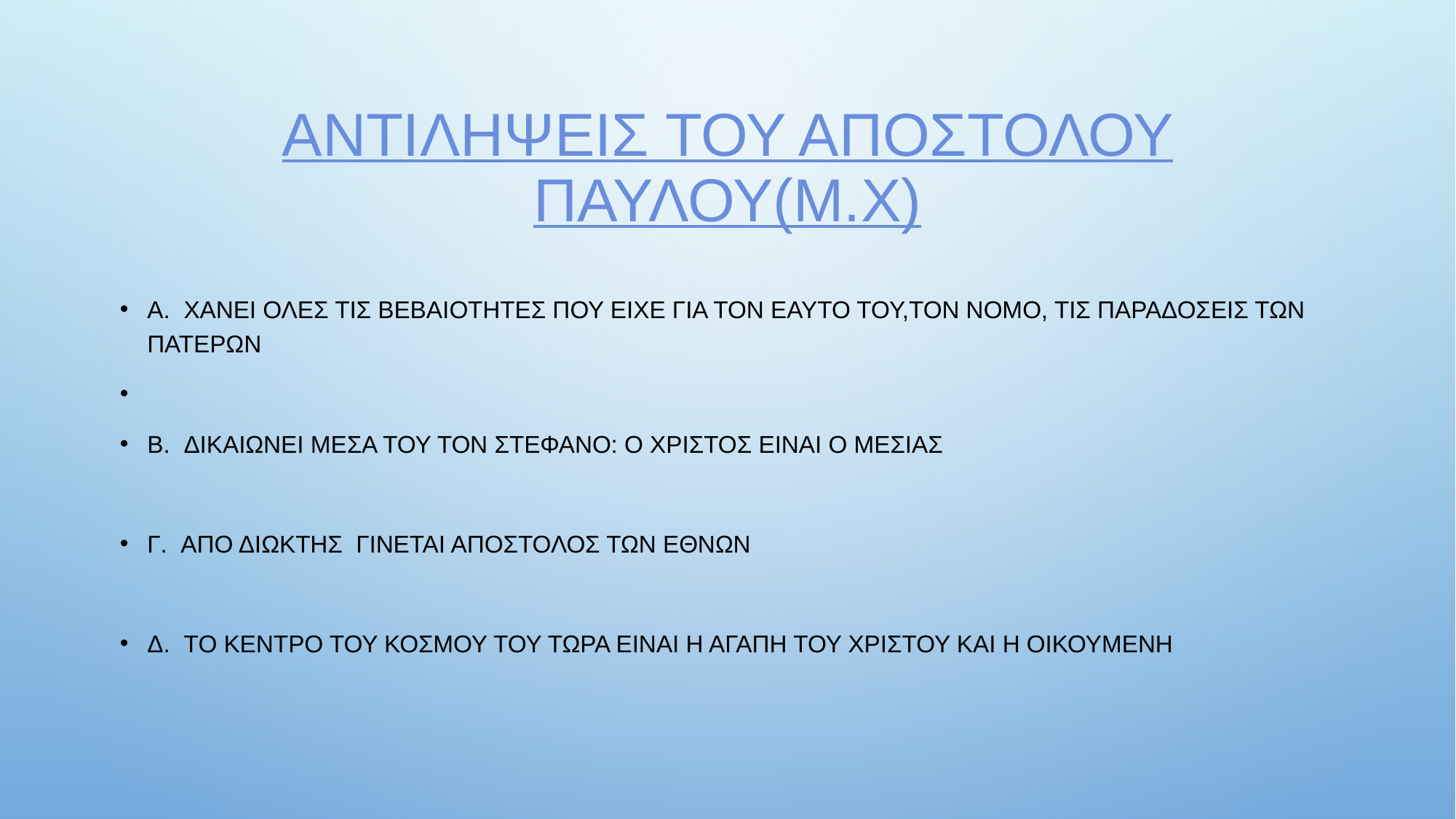

# Αντιληψεισ του αποστολου παυλου(μ.χ)
Α.  Χανει ολεσ τισ βεβαιοτητεσ που ειχε για τον εαυτο του,τον νομο, τισ παραδοσεισ των πατερων

Β.  Δικαιωνει μεσα του τον στεφανο: ο χριστοσ ειναι ο μεσιασ

Γ.  Απο διωκτησ  γινεται αποστολοσ των εθνων

Δ.  Το κεντρο του κοσμου του τωρα ειναι η αγαπη του χριστου και η οικουμενη